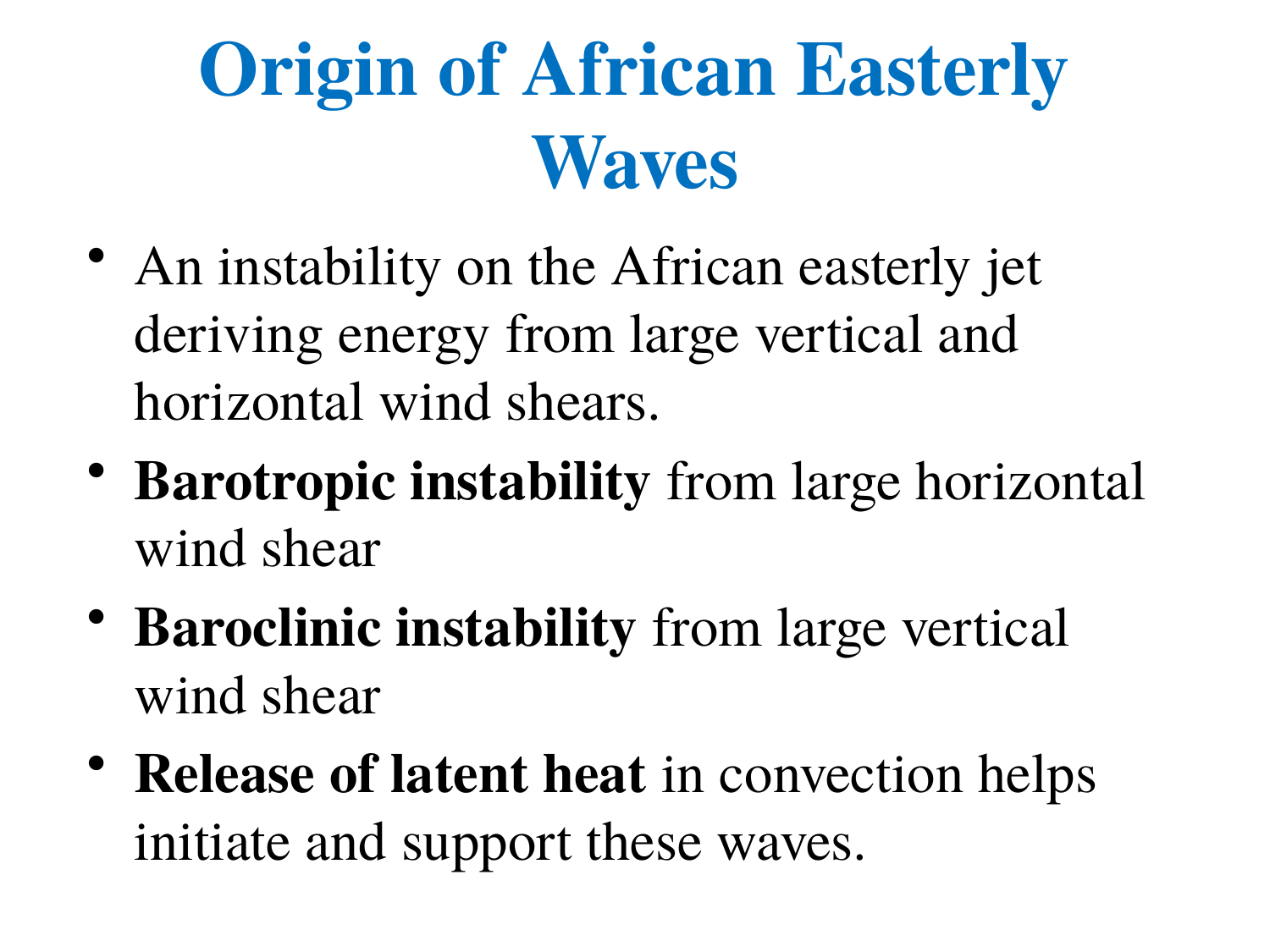

# Origin of African Easterly Waves
An instability on the African easterly jet deriving energy from large vertical and horizontal wind shears.
Barotropic instability from large horizontal wind shear
Baroclinic instability from large vertical wind shear
Release of latent heat in convection helps initiate and support these waves.